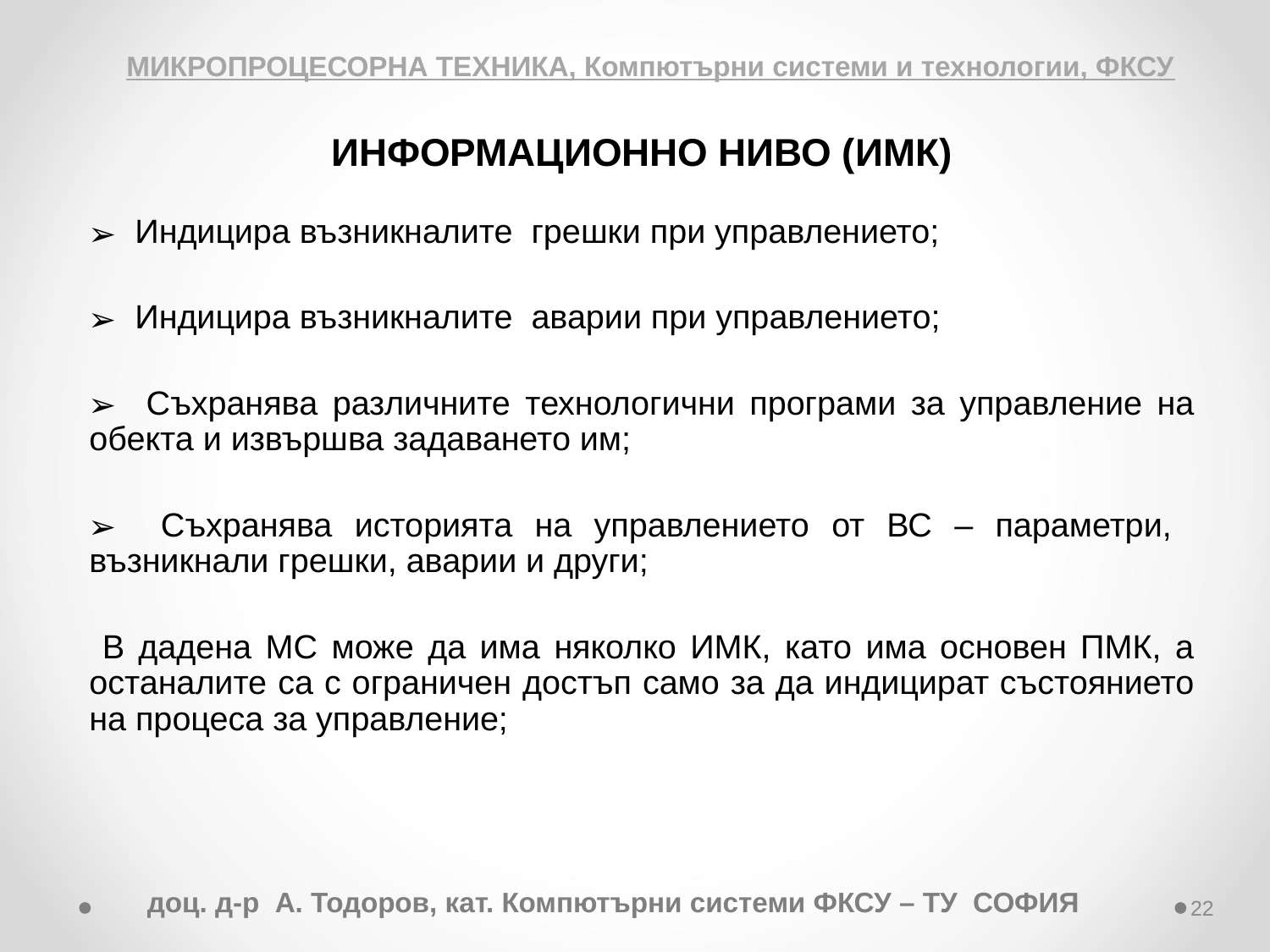

МИКРОПРОЦЕСОРНА ТЕХНИКА, Компютърни системи и технологии, ФКСУ
ИНФОРМАЦИОННО НИВО (ИМК)

  Индицира възникналите  грешки при управлението;

  Индицира възникналите  аварии при управлението;

  Съхранява различните технологични програми за управление на обекта и извършва задаването им;

  Съхранява историята на управлението от ВС – параметри,  възникнали грешки, аварии и други;

 В дадена МС може да има няколко ИМК, като има основен ПМК, а останалите са с ограничен достъп само за да индицират състоянието на процеса за управление;

доц. д-р  А. Тодоров, кат. Компютърни системи ФКСУ – ТУ  СОФИЯ
22